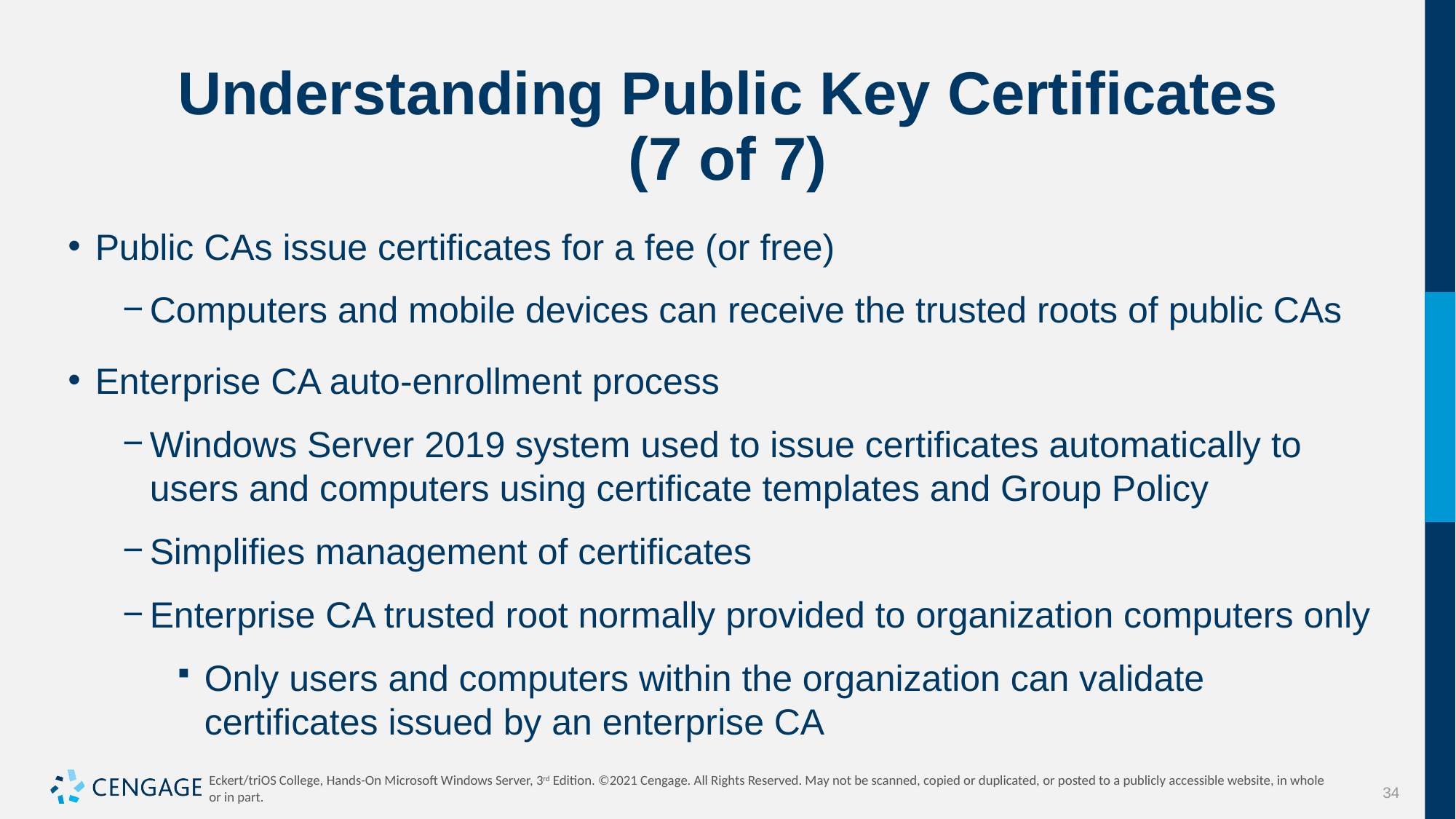

# Understanding Public Key Certificates (7 of 7)
Public CAs issue certificates for a fee (or free)
Computers and mobile devices can receive the trusted roots of public CAs
Enterprise CA auto-enrollment process
Windows Server 2019 system used to issue certificates automatically to users and computers using certificate templates and Group Policy
Simplifies management of certificates
Enterprise CA trusted root normally provided to organization computers only
Only users and computers within the organization can validate certificates issued by an enterprise CA